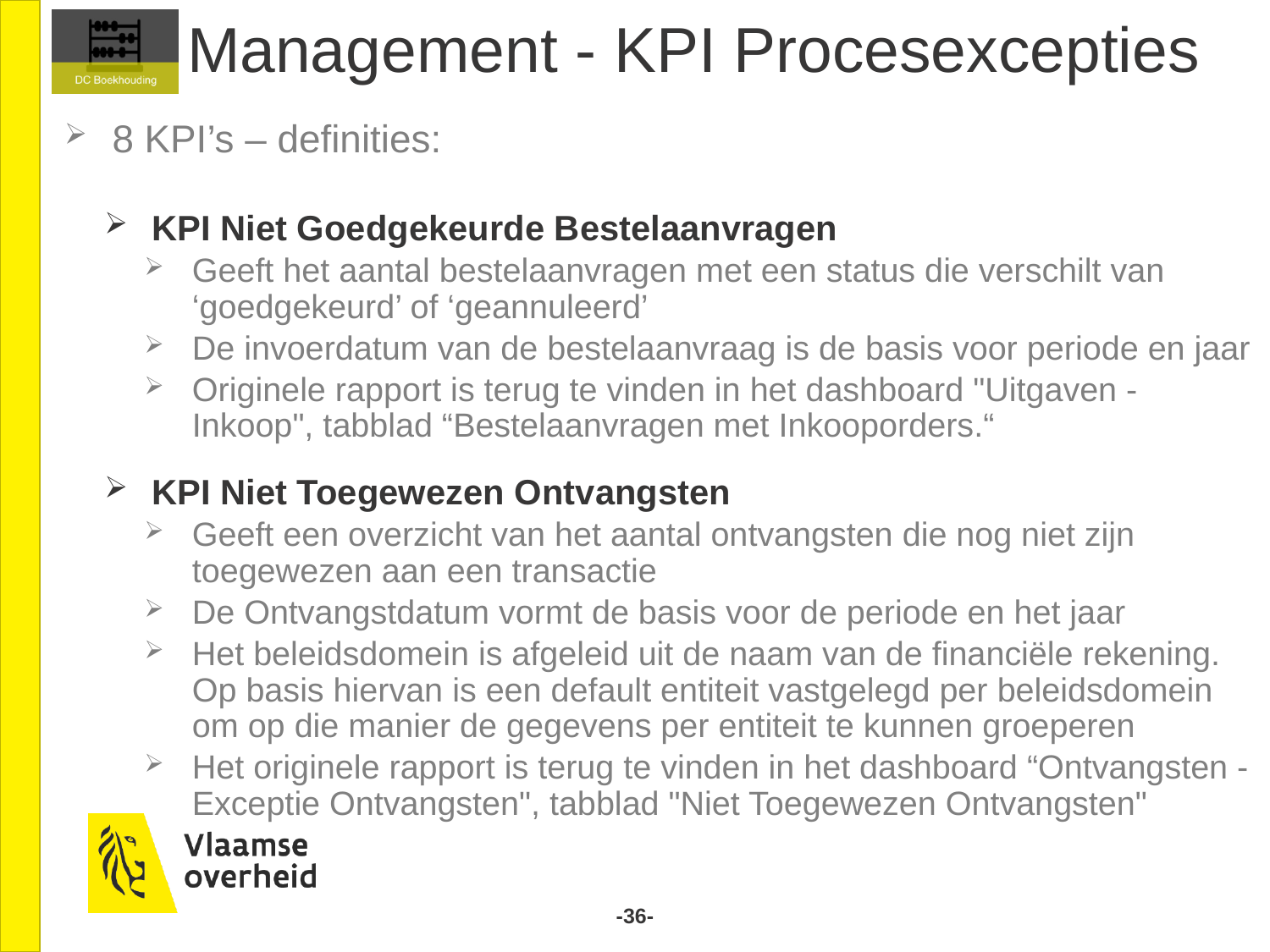

# Management - KPI Procesexcepties
8 KPI’s – definities:

KPI Niet Goedgekeurde Bestelaanvragen
Geeft het aantal bestelaanvragen met een status die verschilt van ‘goedgekeurd’ of ‘geannuleerd’
De invoerdatum van de bestelaanvraag is de basis voor periode en jaar
Originele rapport is terug te vinden in het dashboard "Uitgaven - Inkoop", tabblad “Bestelaanvragen met Inkooporders.“

KPI Niet Toegewezen Ontvangsten
Geeft een overzicht van het aantal ontvangsten die nog niet zijn toegewezen aan een transactie
De Ontvangstdatum vormt de basis voor de periode en het jaar
Het beleidsdomein is afgeleid uit de naam van de financiële rekening. Op basis hiervan is een default entiteit vastgelegd per beleidsdomein om op die manier de gegevens per entiteit te kunnen groeperen
Het originele rapport is terug te vinden in het dashboard “Ontvangsten - Exceptie Ontvangsten", tabblad "Niet Toegewezen Ontvangsten"